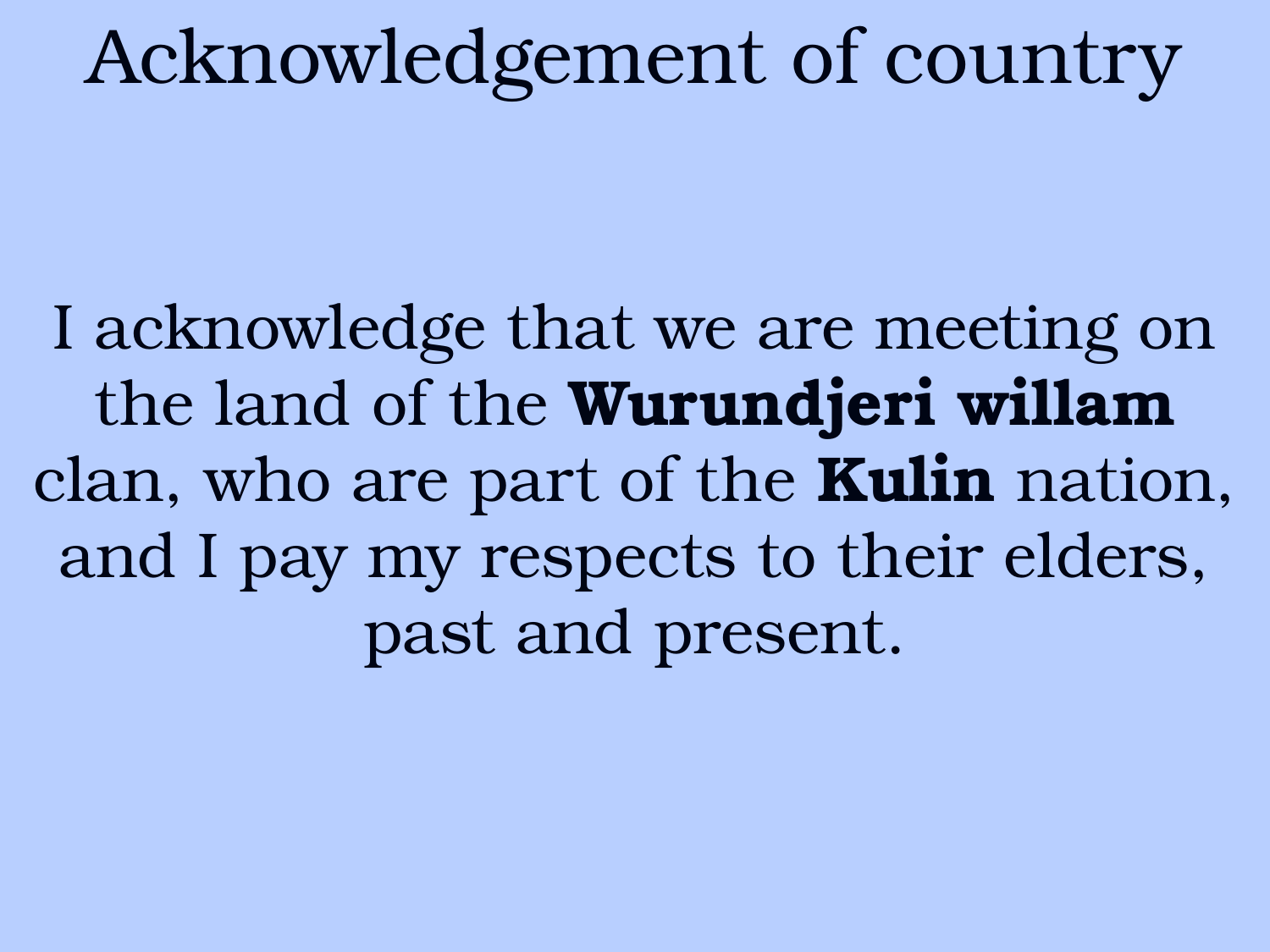

Acknowledgement of country

I acknowledge that we are meeting on the land of the Wurundjeri willam clan, who are part of the Kulin nation, and I pay my respects to their elders, past and present.